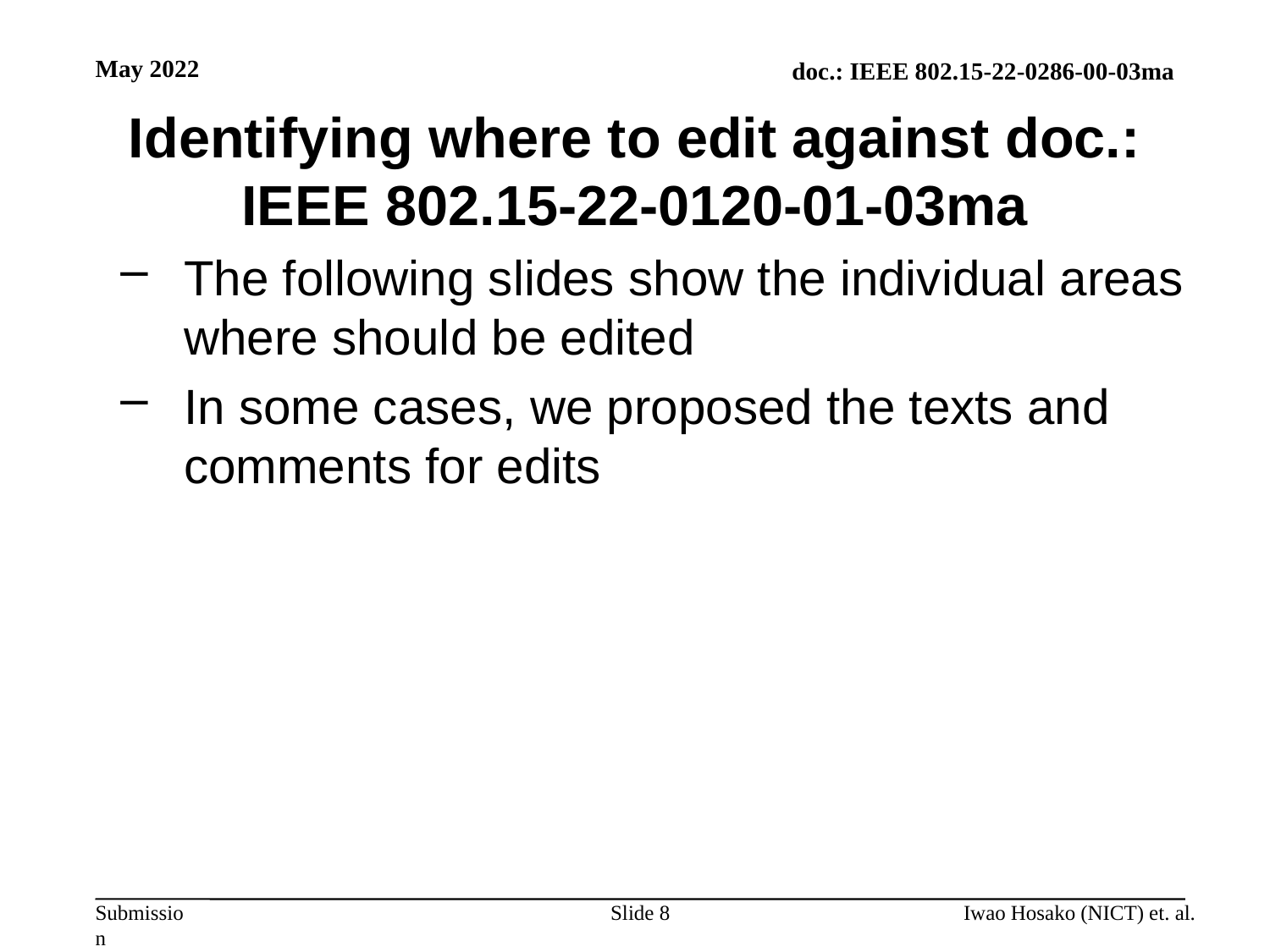

May 2022
# Identifying where to edit against doc.: IEEE 802.15-22-0120-01-03ma
The following slides show the individual areas where should be edited
In some cases, we proposed the texts and comments for edits

Slide 8
Iwao Hosako (NICT) et. al.